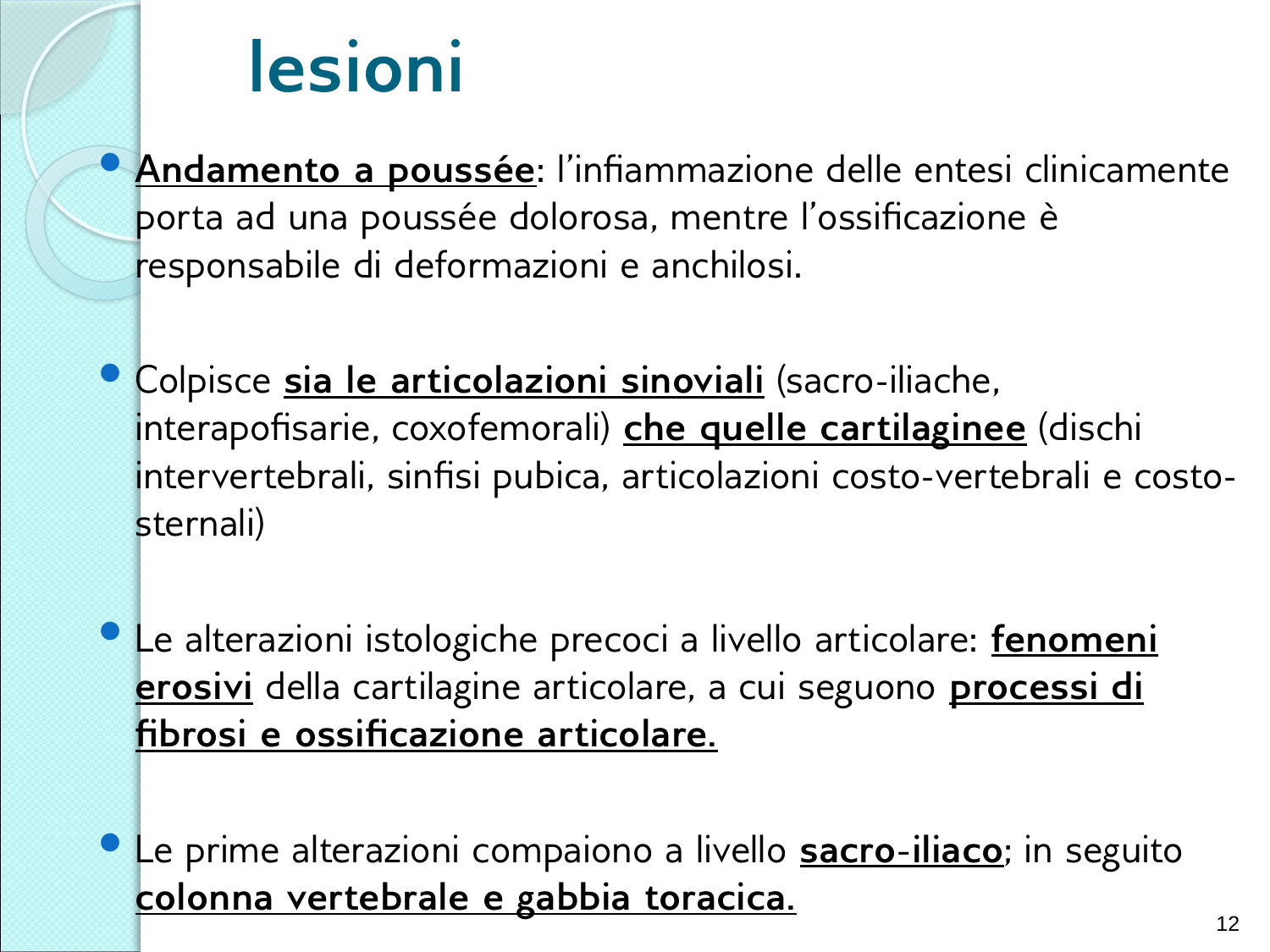

# lesioni
Andamento a poussée: l’infiammazione delle entesi clinicamente porta ad una poussée dolorosa, mentre l’ossificazione è responsabile di deformazioni e anchilosi.

Colpisce sia le articolazioni sinoviali (sacro-iliache, interapofisarie, coxofemorali) che quelle cartilaginee (dischi intervertebrali, sinfisi pubica, articolazioni costo-vertebrali e costo-sternali)

Le alterazioni istologiche precoci a livello articolare: fenomeni erosivi della cartilagine articolare, a cui seguono processi di fibrosi e ossificazione articolare.

Le prime alterazioni compaiono a livello sacro-iliaco; in seguito colonna vertebrale e gabbia toracica.
12